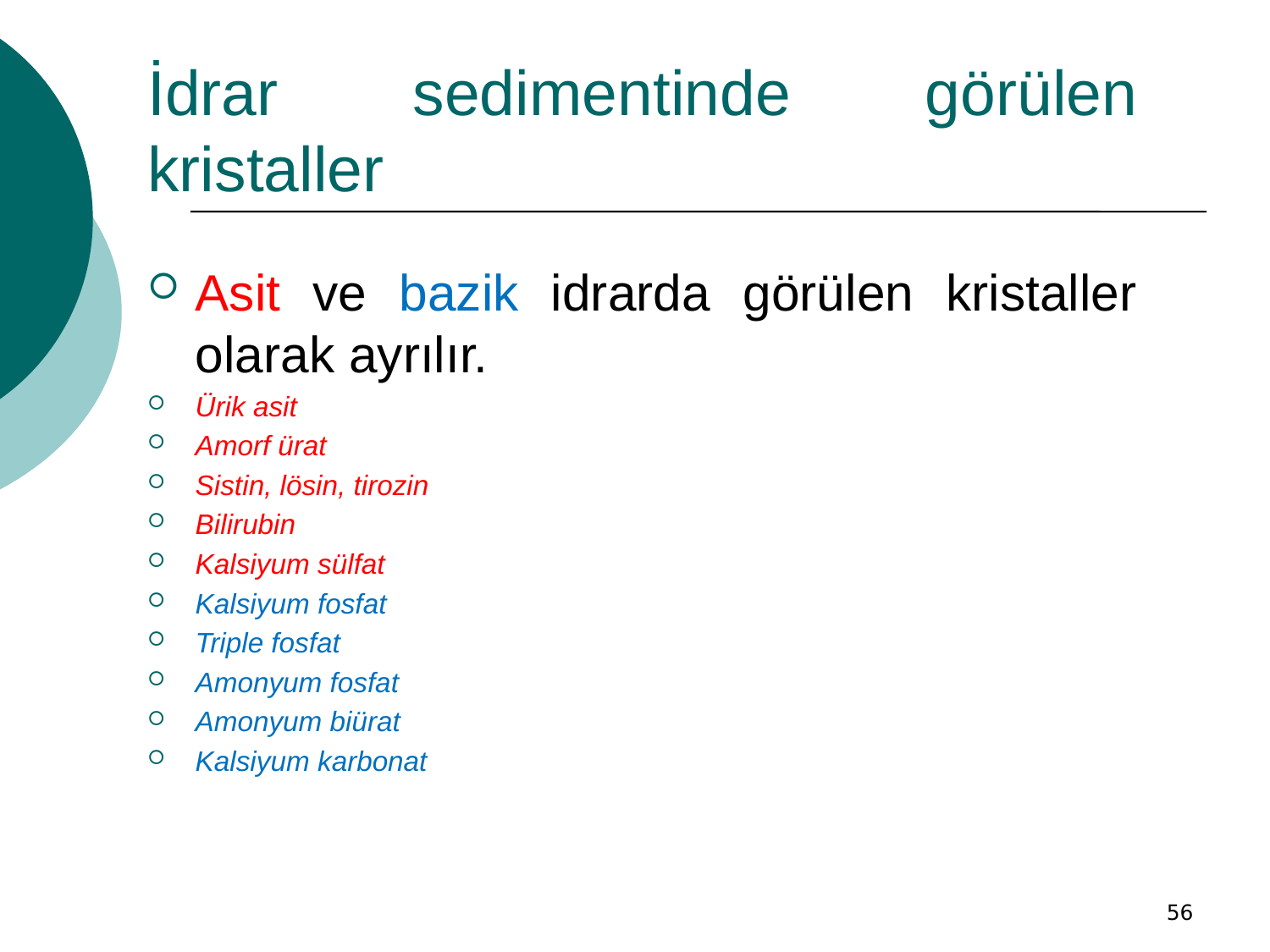

# İdrar sedimentinde görülen kristaller
Asit ve bazik idrarda görülen kristaller olarak ayrılır.
Ürik asit
Amorf ürat
Sistin, lösin, tirozin
Bilirubin
Kalsiyum sülfat
Kalsiyum fosfat
Triple fosfat
Amonyum fosfat
Amonyum biürat
Kalsiyum karbonat

56